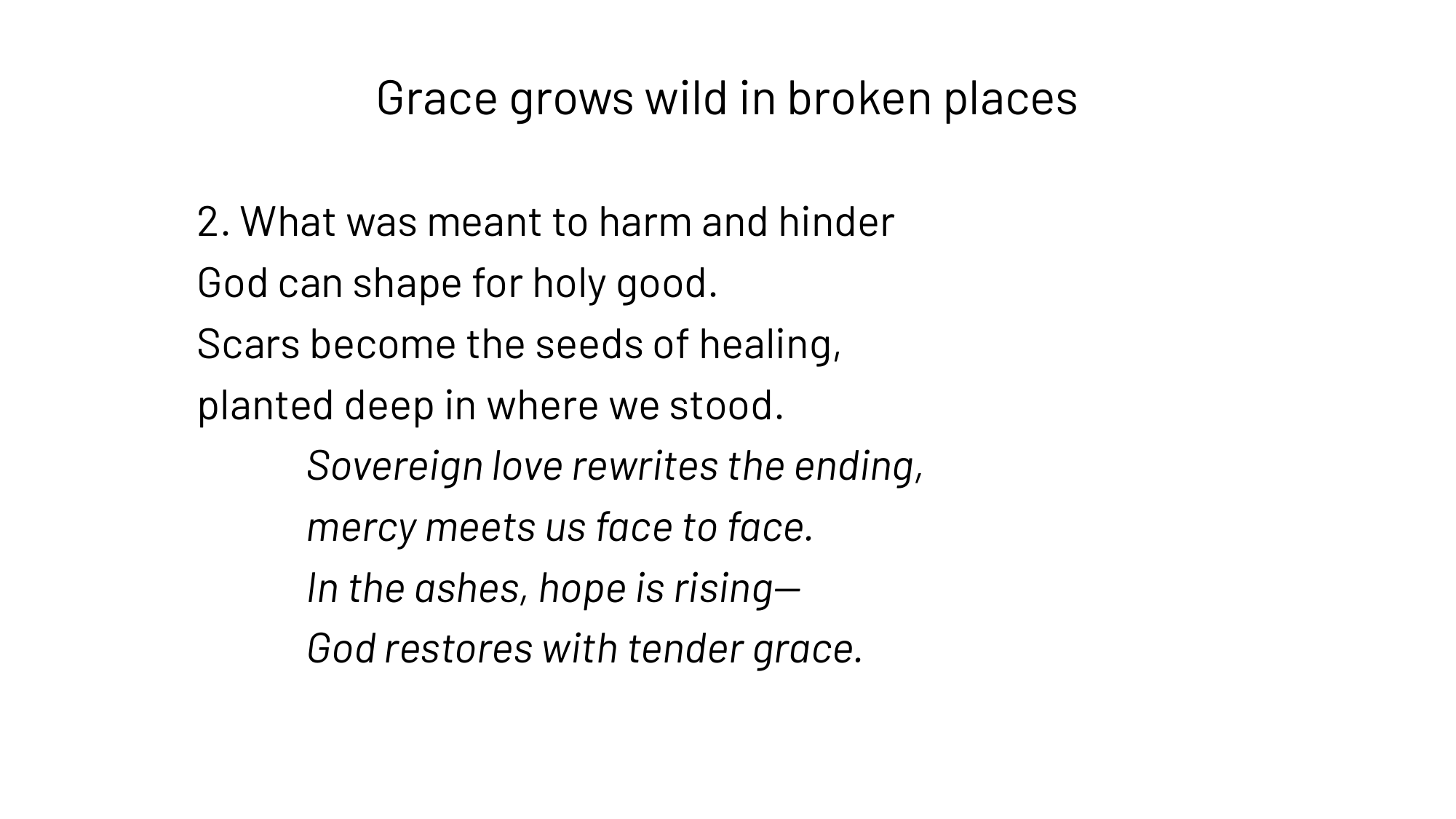

Grace grows wild in broken places
2. What was meant to harm and hinder
God can shape for holy good.
Scars become the seeds of healing,
planted deep in where we stood.
	Sovereign love rewrites the ending,
	mercy meets us face to face.
	In the ashes, hope is rising—
	God restores with tender grace.